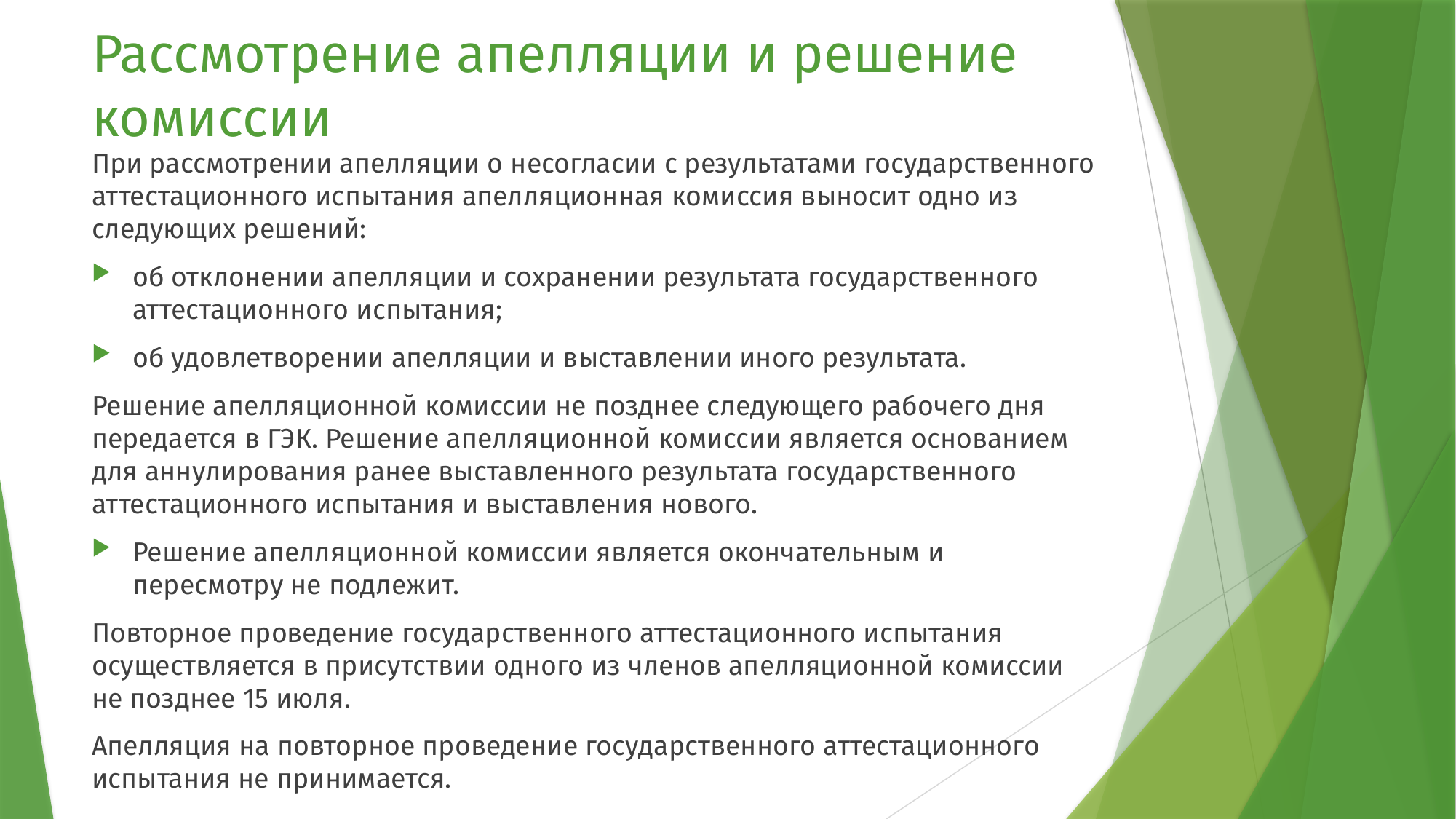

# Рассмотрение апелляции и решение комиссии
При рассмотрении апелляции о несогласии с результатами государственного аттестационного испытания апелляционная комиссия выносит одно из следующих решений:
об отклонении апелляции и сохранении результата государственного аттестационного испытания;
об удовлетворении апелляции и выставлении иного результата.
Решение апелляционной комиссии не позднее следующего рабочего дня передается в ГЭК. Решение апелляционной комиссии является основанием для аннулирования ранее выставленного результата государственного аттестационного испытания и выставления нового.
Решение апелляционной комиссии является окончательным и пересмотру не подлежит.
Повторное проведение государственного аттестационного испытания осуществляется в присутствии одного из членов апелляционной комиссии не позднее 15 июля.
Апелляция на повторное проведение государственного аттестационного испытания не принимается.